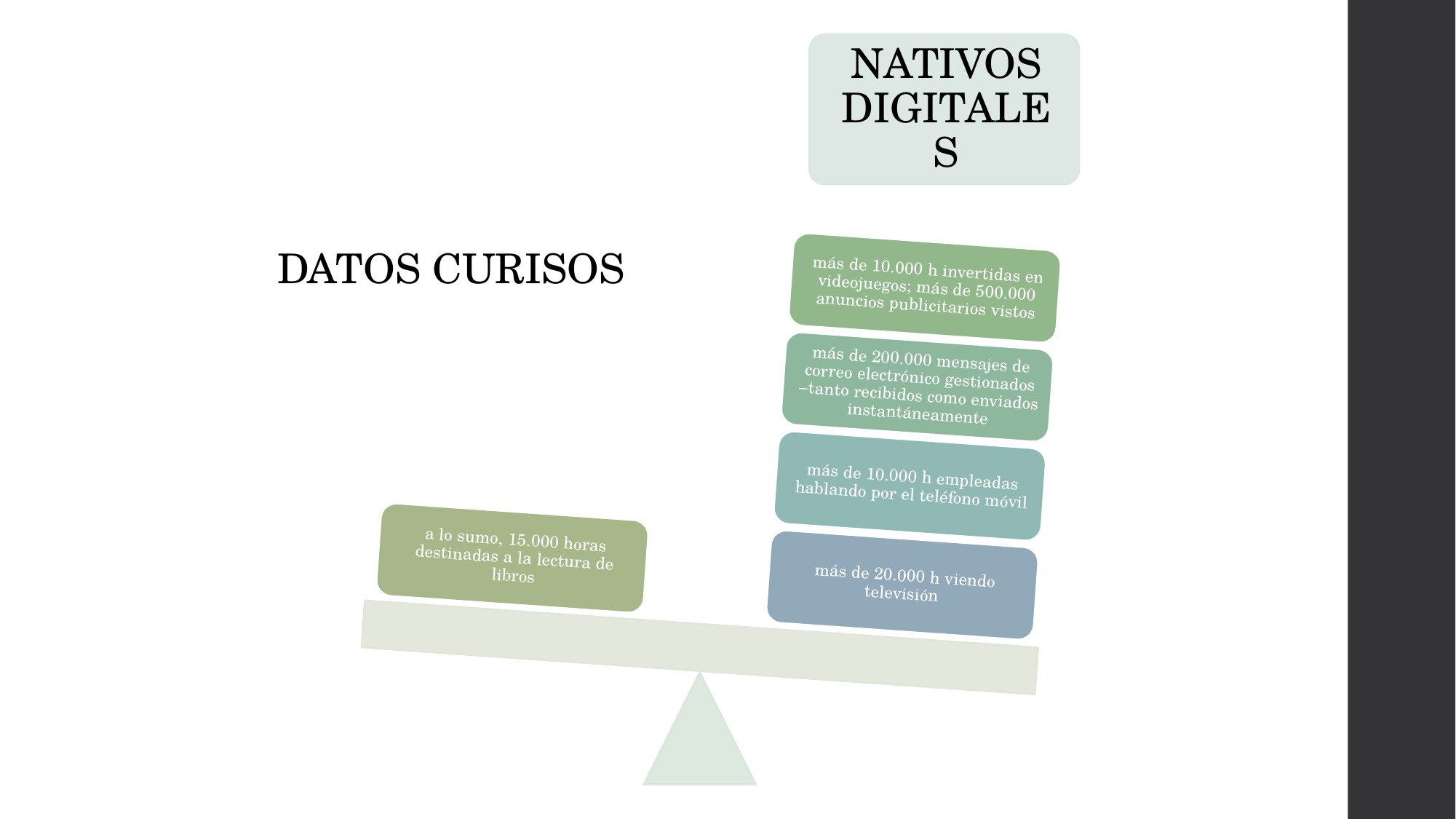

DATOS CURISOS
NATIVOS DIGITALES
más de 20.000 h viendo televisión
más de 10.000 h empleadas hablando por el teléfono móvil
más de 200.000 mensajes de correo electrónico gestionados –tanto recibidos como enviados instantáneamente
más de 10.000 h invertidas en videojuegos; más de 500.000 anuncios publicitarios vistos
a lo sumo, 15.000 horas destinadas a la lectura de libros